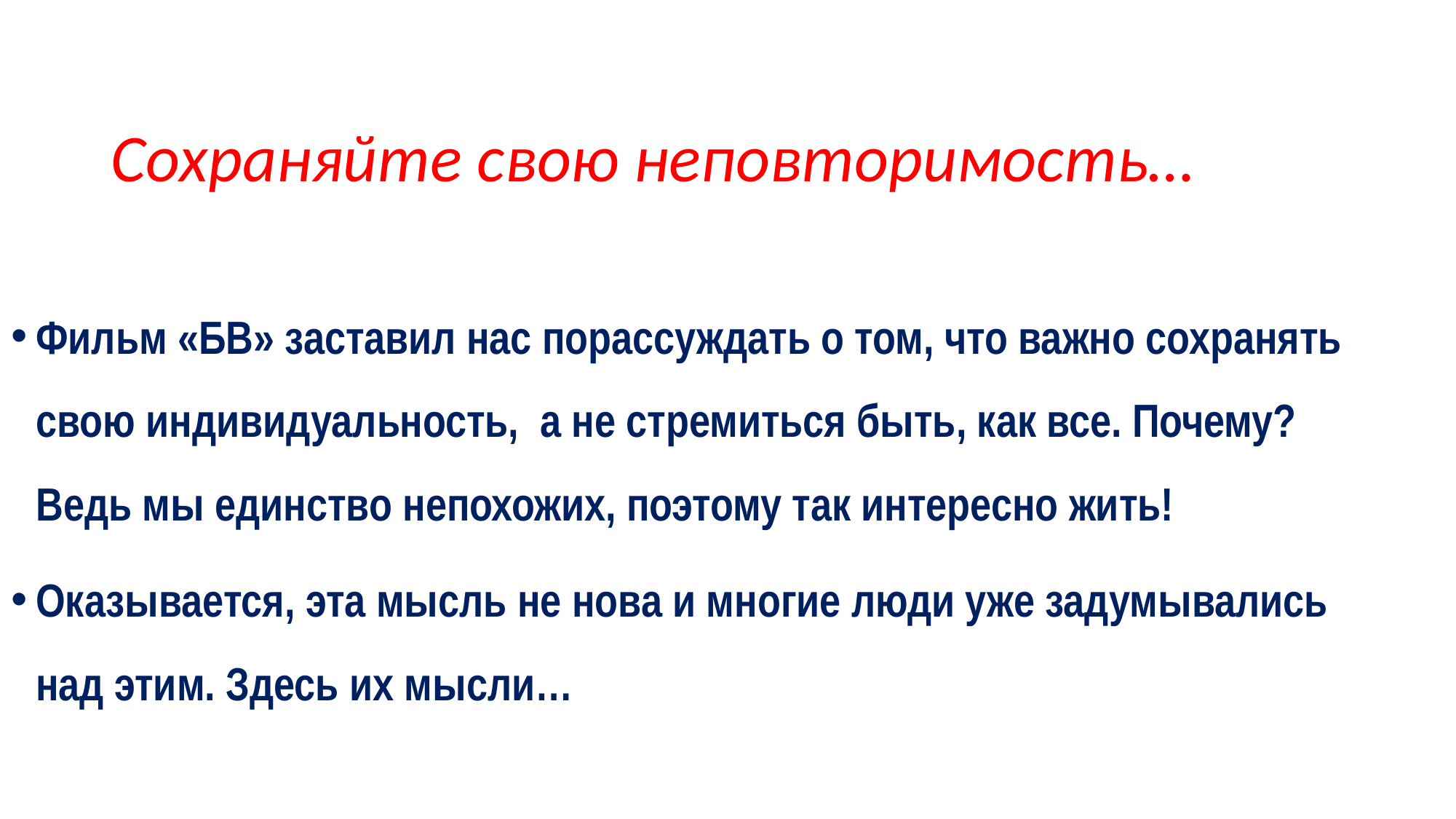

# Сохраняйте свою неповторимость…

Фильм «БВ» заставил нас порассуждать о том, что важно сохранять свою индивидуальность,  а не стремиться быть, как все. Почему? Ведь мы единство непохожих, поэтому так интересно жить!
Оказывается, эта мысль не нова и многие люди уже задумывались над этим. Здесь их мысли…